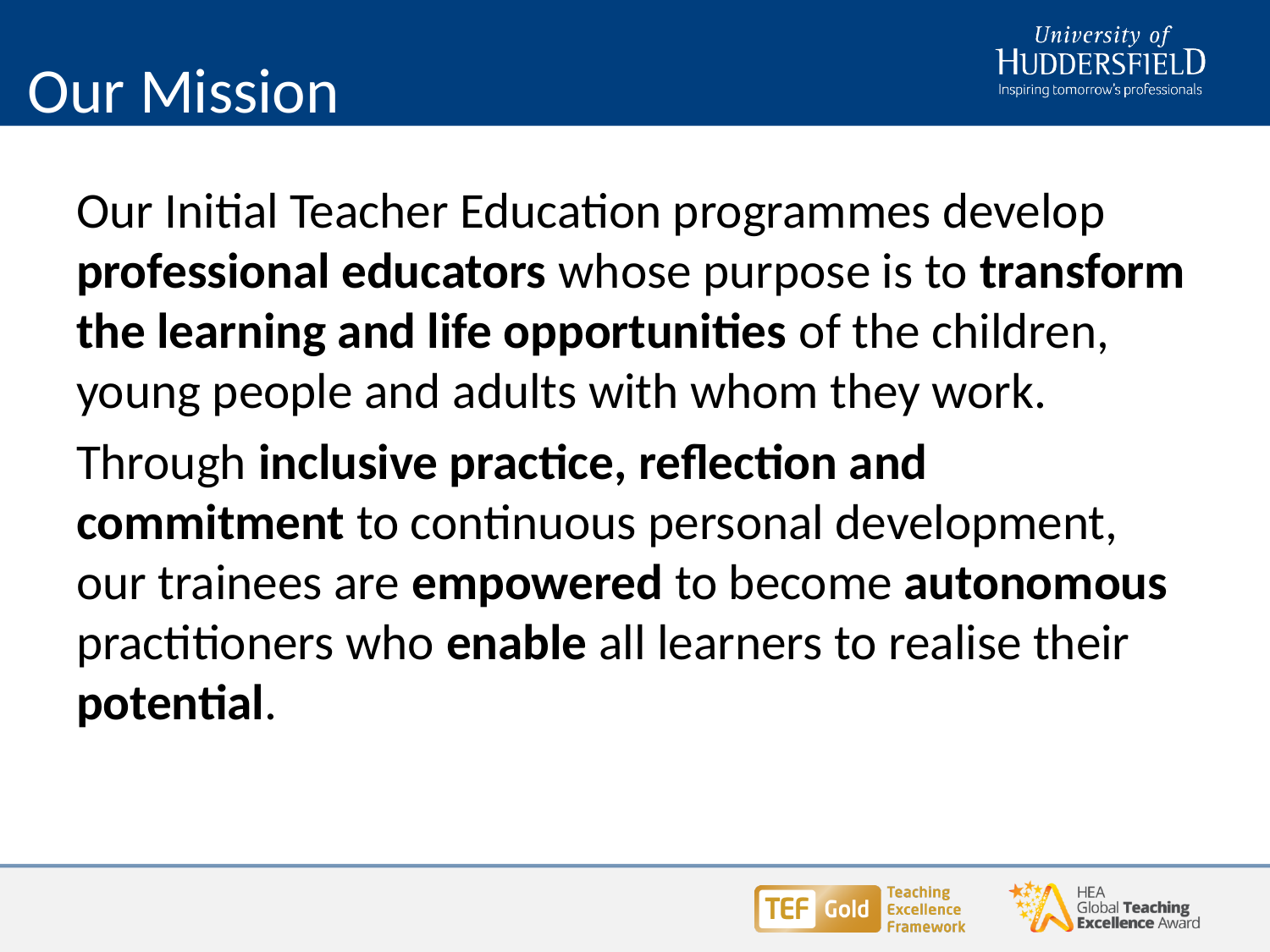

# Our Mission basics of AFL

Our Initial Teacher Education programmes develop professional educators whose purpose is to transform the learning and life opportunities of the children, young people and adults with whom they work.
Through inclusive practice, reflection and commitment to continuous personal development, our trainees are empowered to become autonomous practitioners who enable all learners to realise their potential.